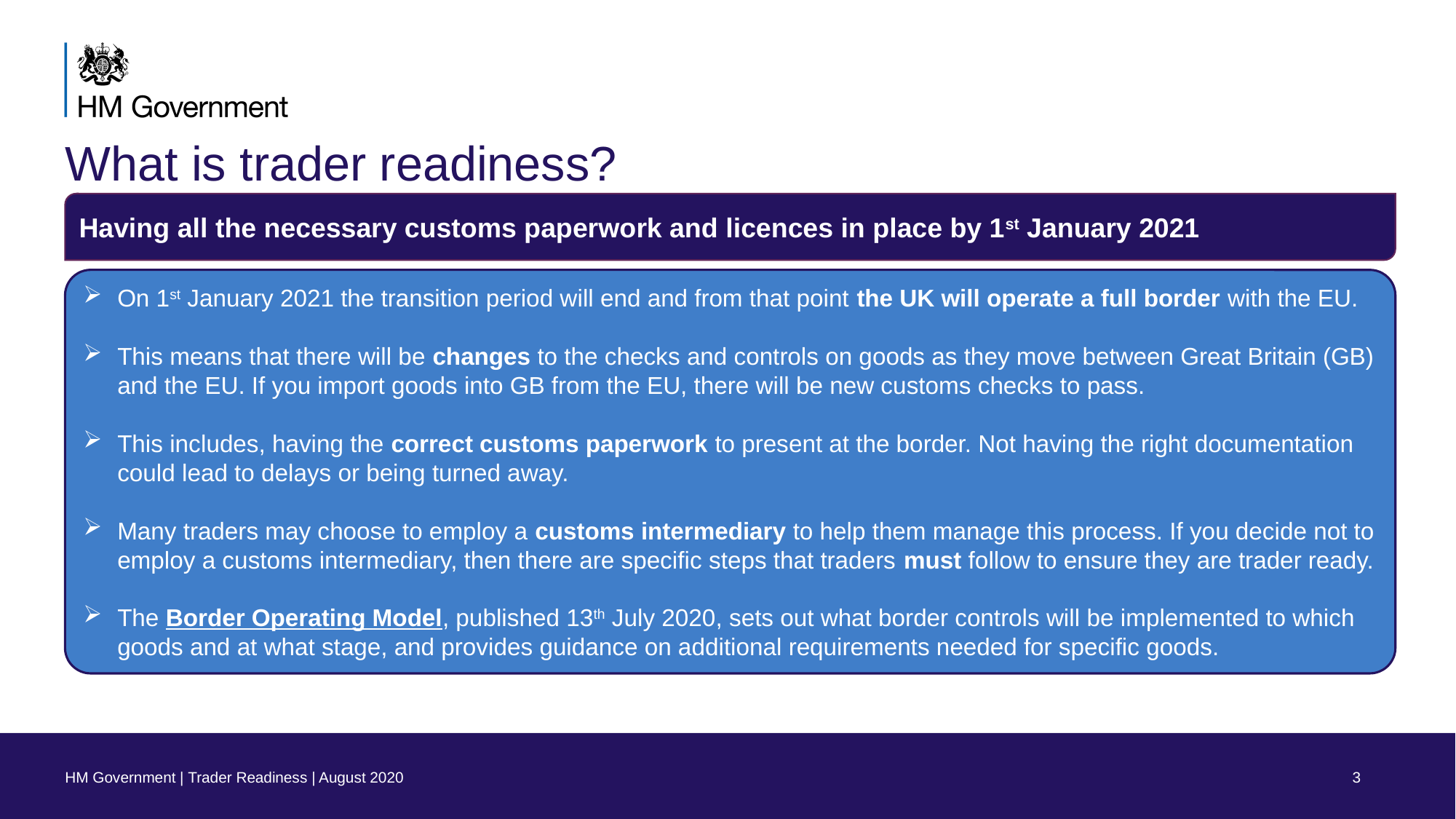

# What is trader readiness?
Having all the necessary customs paperwork and licences in place by 1st January 2021
On 1st January 2021 the transition period will end and from that point the UK will operate a full border with the EU.

This means that there will be changes to the checks and controls on goods as they move between Great Britain (GB) and the EU. If you import goods into GB from the EU, there will be new customs checks to pass.

This includes, having the correct customs paperwork to present at the border. Not having the right documentation could lead to delays or being turned away.

Many traders may choose to employ a customs intermediary to help them manage this process. If you decide not to employ a customs intermediary, then there are specific steps that traders must follow to ensure they are trader ready.

The Border Operating Model, published 13th July 2020, sets out what border controls will be implemented to which goods and at what stage, and provides guidance on additional requirements needed for specific goods.
HM Government | Trader Readiness | August 2020
3